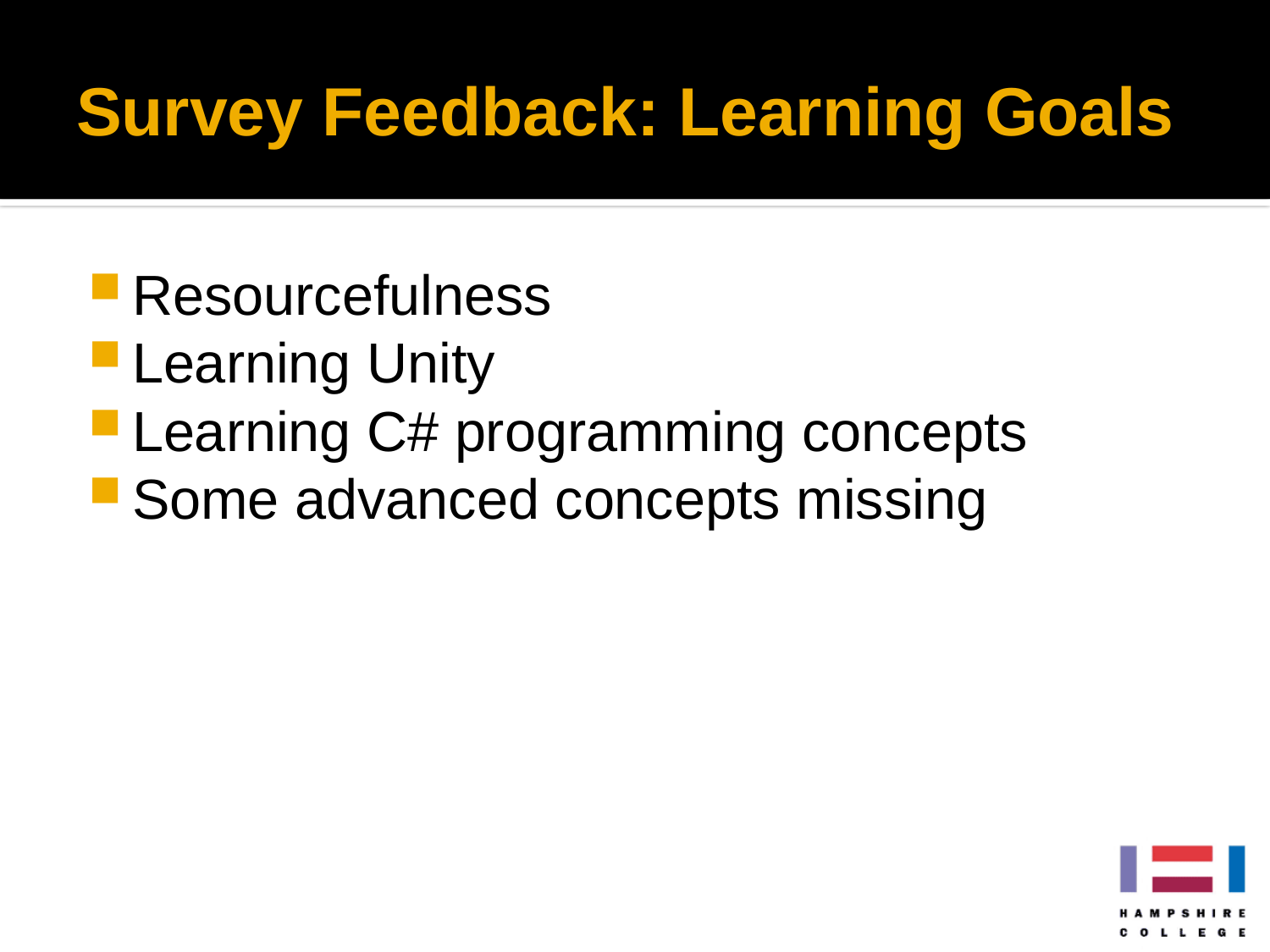

# Survey Feedback: Learning Goals
Resourcefulness
Learning Unity
Learning C# programming concepts
Some advanced concepts missing